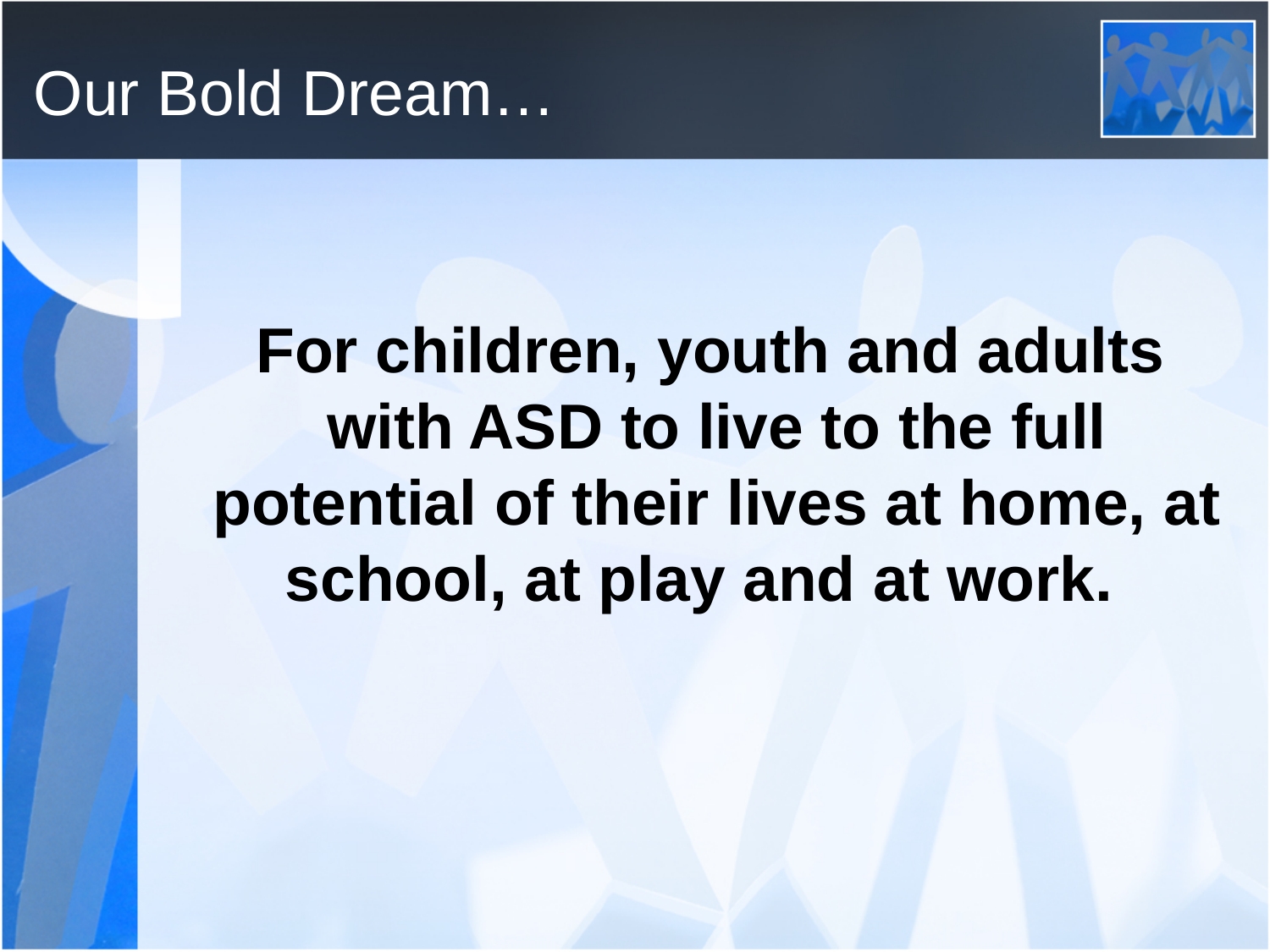

# Our Bold Dream…

  For children, youth and adults with ASD to live to the full potential of their lives at home, at school, at play and at work.